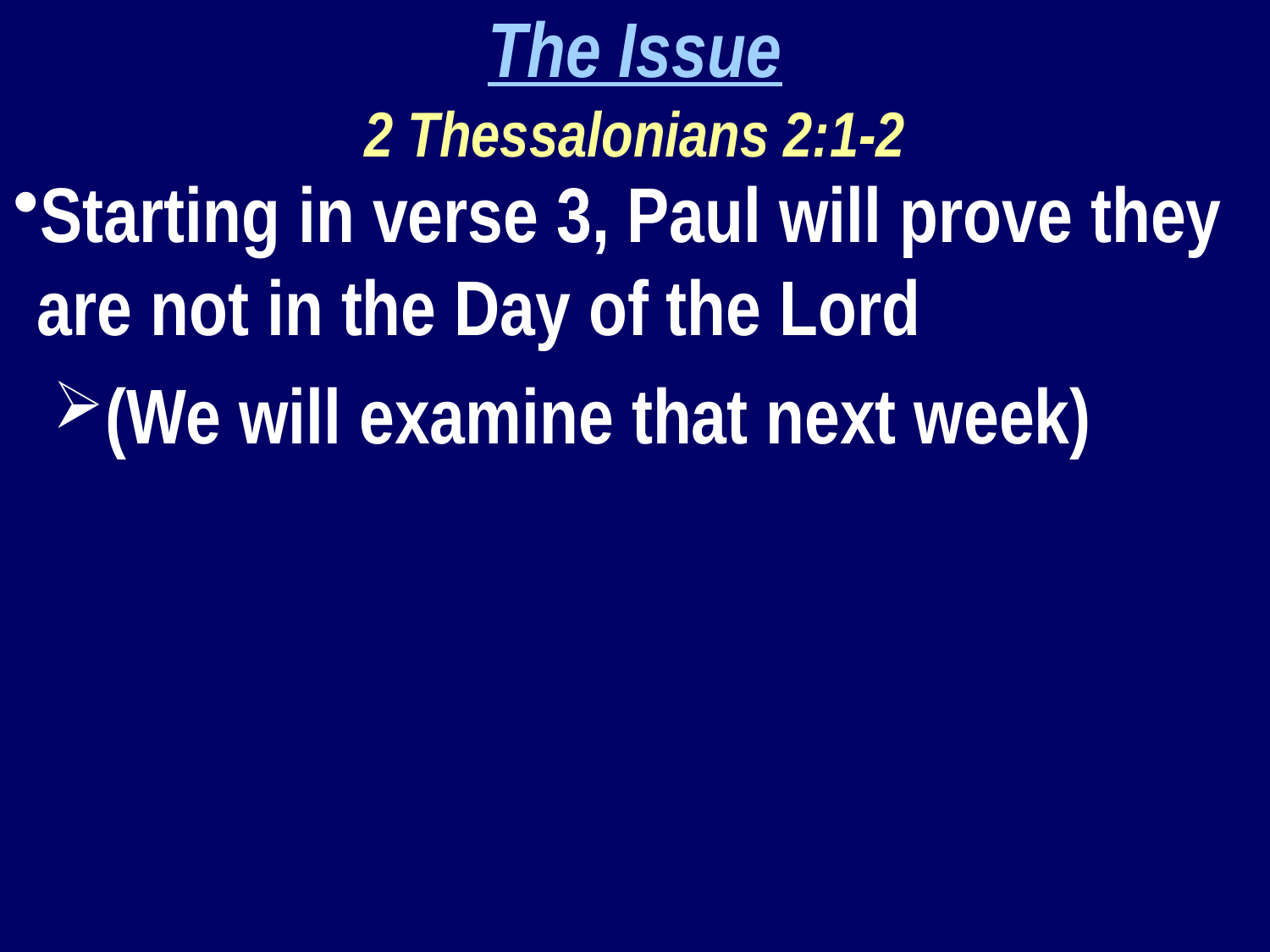

The Issue
2 Thessalonians 2:1-2
Starting in verse 3, Paul will prove they are not in the Day of the Lord
(We will examine that next week)